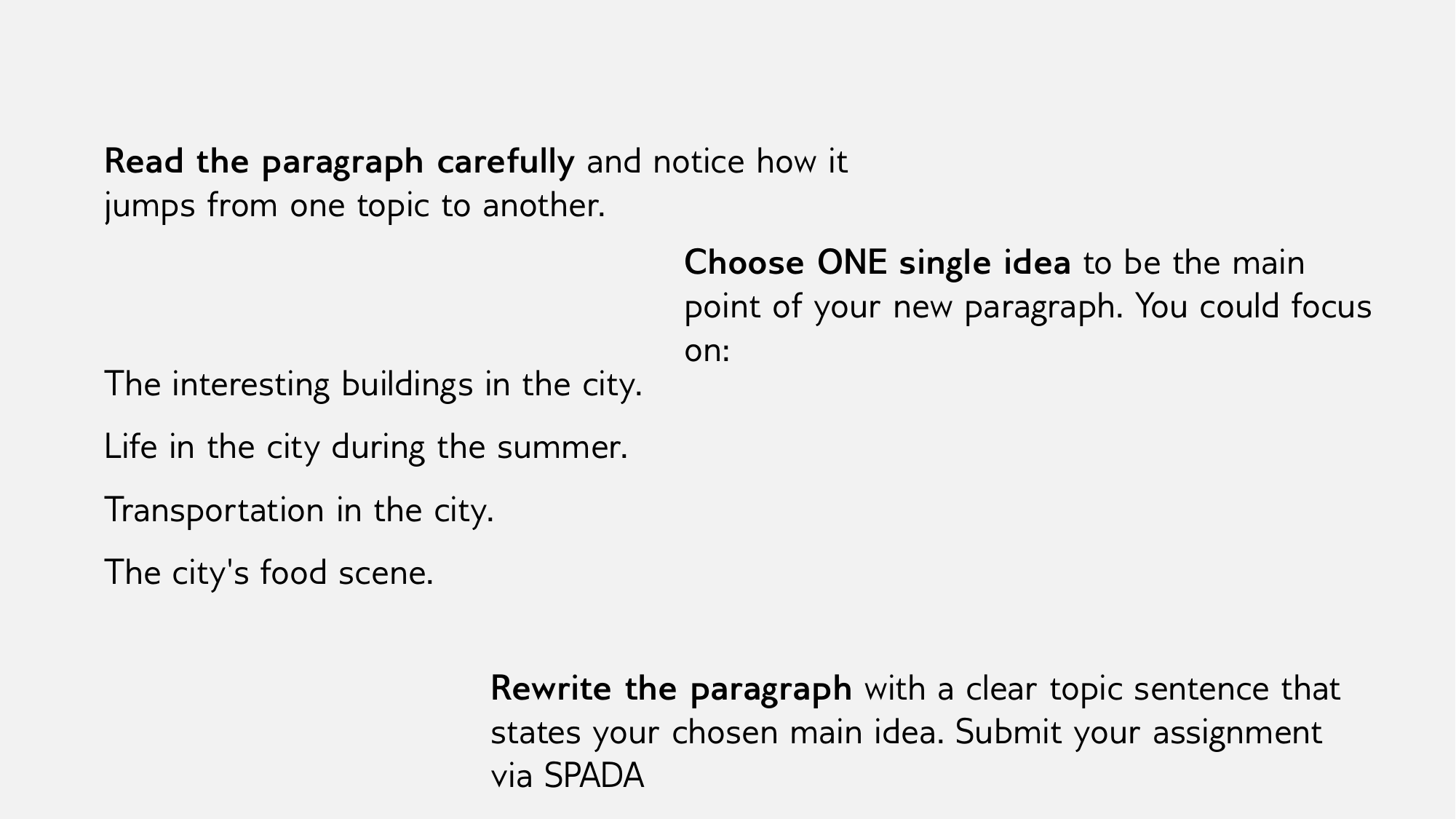

Read the paragraph carefully and notice how it jumps from one topic to another.
Choose ONE single idea to be the main point of your new paragraph. You could focus on:
The interesting buildings in the city.
Life in the city during the summer.
Transportation in the city.
The city's food scene.
Rewrite the paragraph with a clear topic sentence that states your chosen main idea. Submit your assignment via SPADA